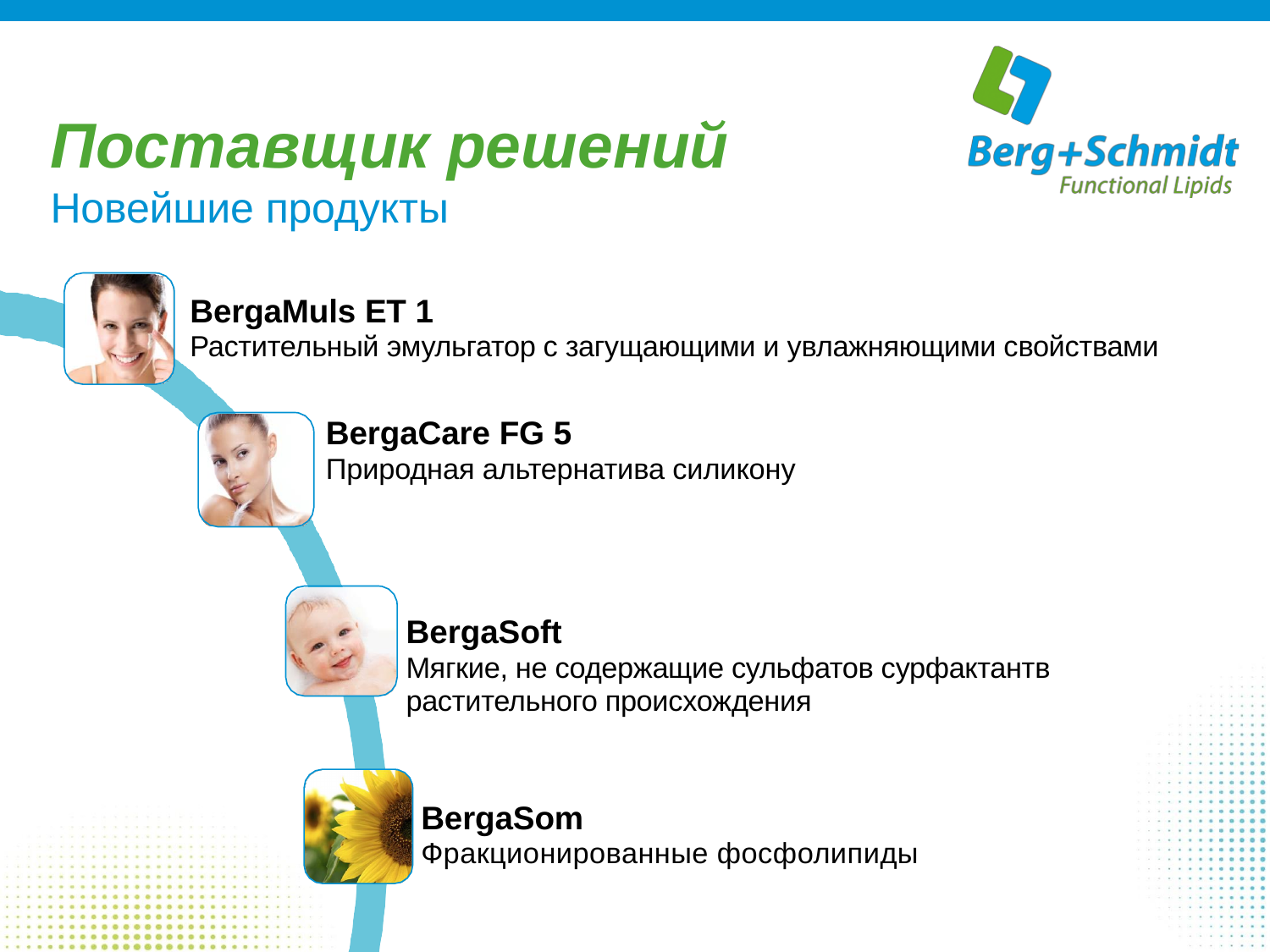

# Поставщик решений Новейшие продукты

BergaMuls ET 1
Растительный эмульгатор с загущающими и увлажняющими свойствами

BergaCare FG 5
Природная альтернатива силикону

BergaSoft
Мягкие, не содержащие сульфатов сурфактантв растительного происхождения

BergaSom
Фракционированные фосфолипиды